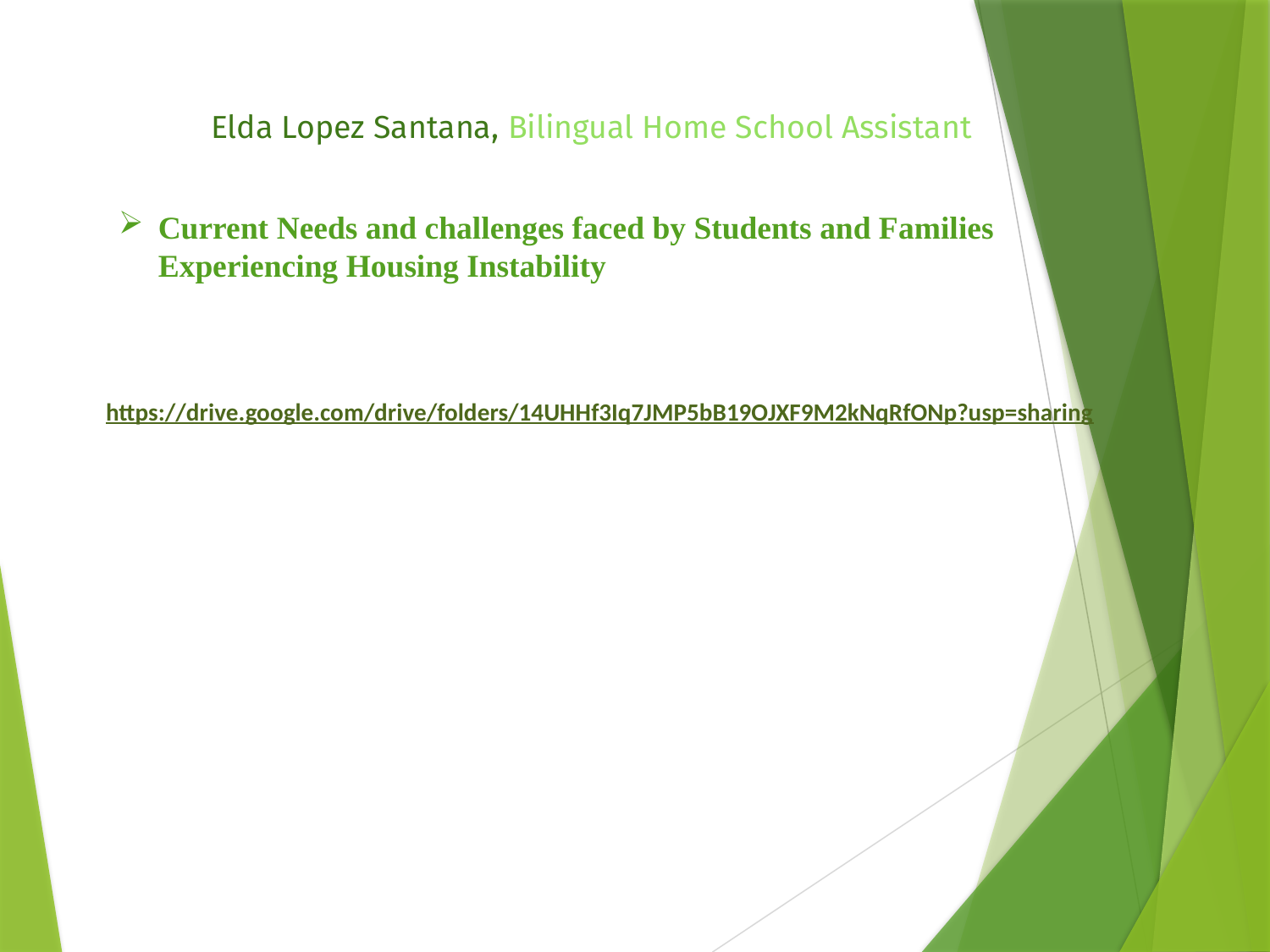

Elda Lopez Santana, Bilingual Home School Assistant

Current Needs and challenges faced by Students and Families Experiencing Housing Instability
https://drive.google.com/drive/folders/14UHHf3Iq7JMP5bB19OJXF9M2kNqRfONp?usp=sharing